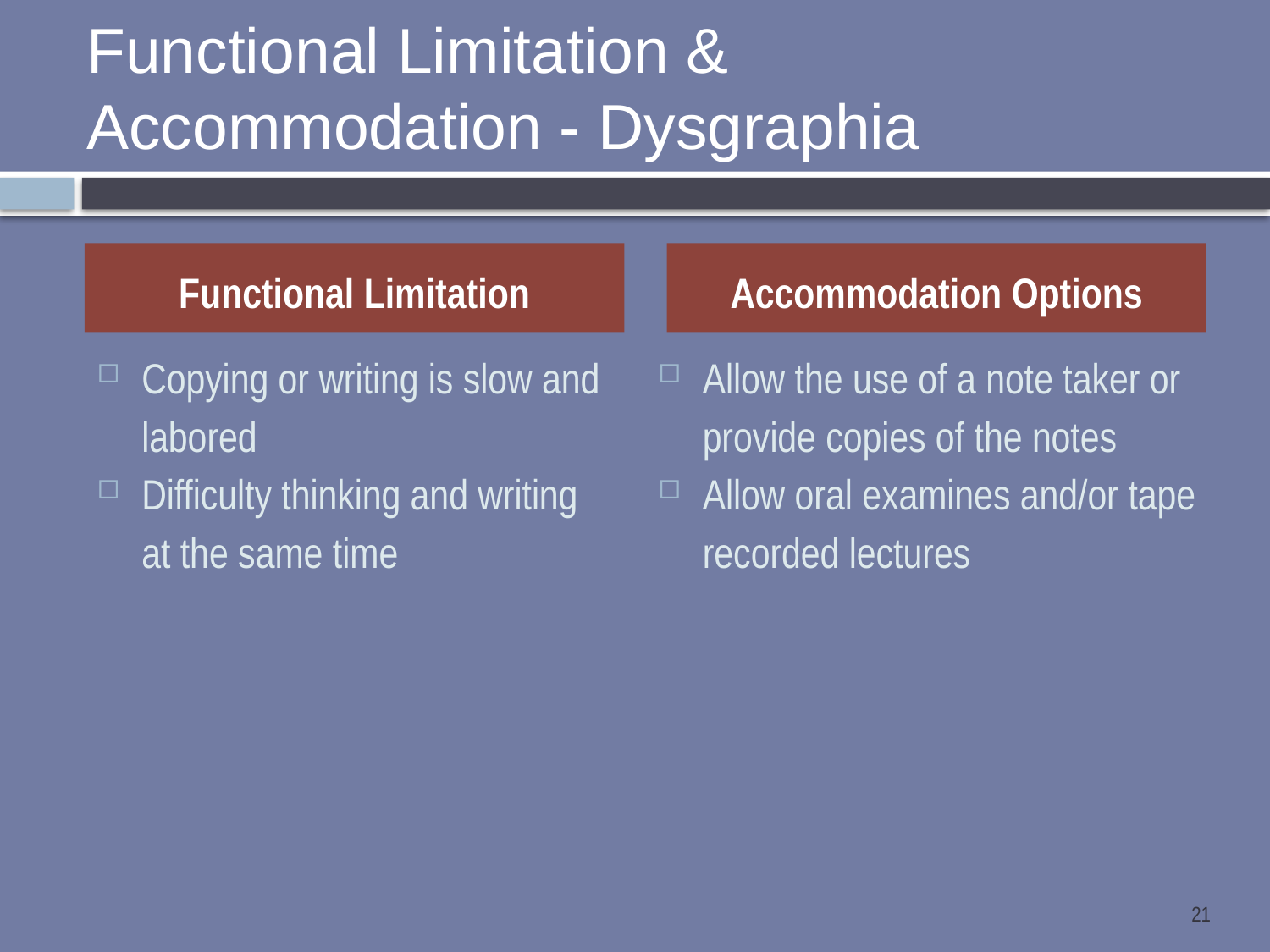

# Functional Limitation & Accommodation - Dysgraphia
Functional Limitation
Accommodation Options
Copying or writing is slow and labored
Difficulty thinking and writing at the same time

Allow the use of a note taker or provide copies of the notes
Allow oral examines and/or tape recorded lectures
21